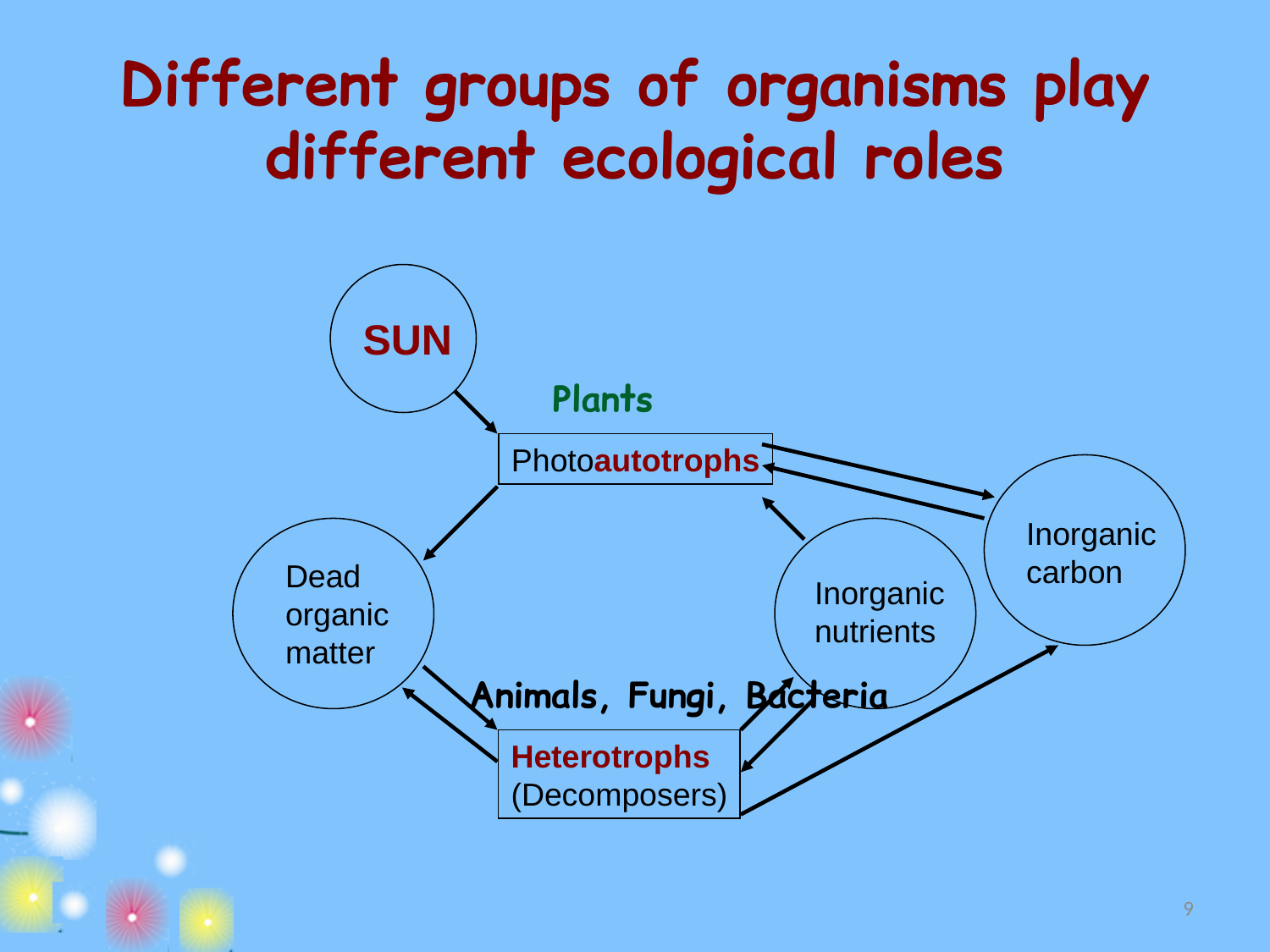

# Different groups of organisms play different ecological roles

 SUN
Plants

Photoautotrophs

Inorganic carbon

Dead organic matter
Inorganic nutrients

Animals, Fungi, Bacteria

Heterotrophs
(Decomposers)
9